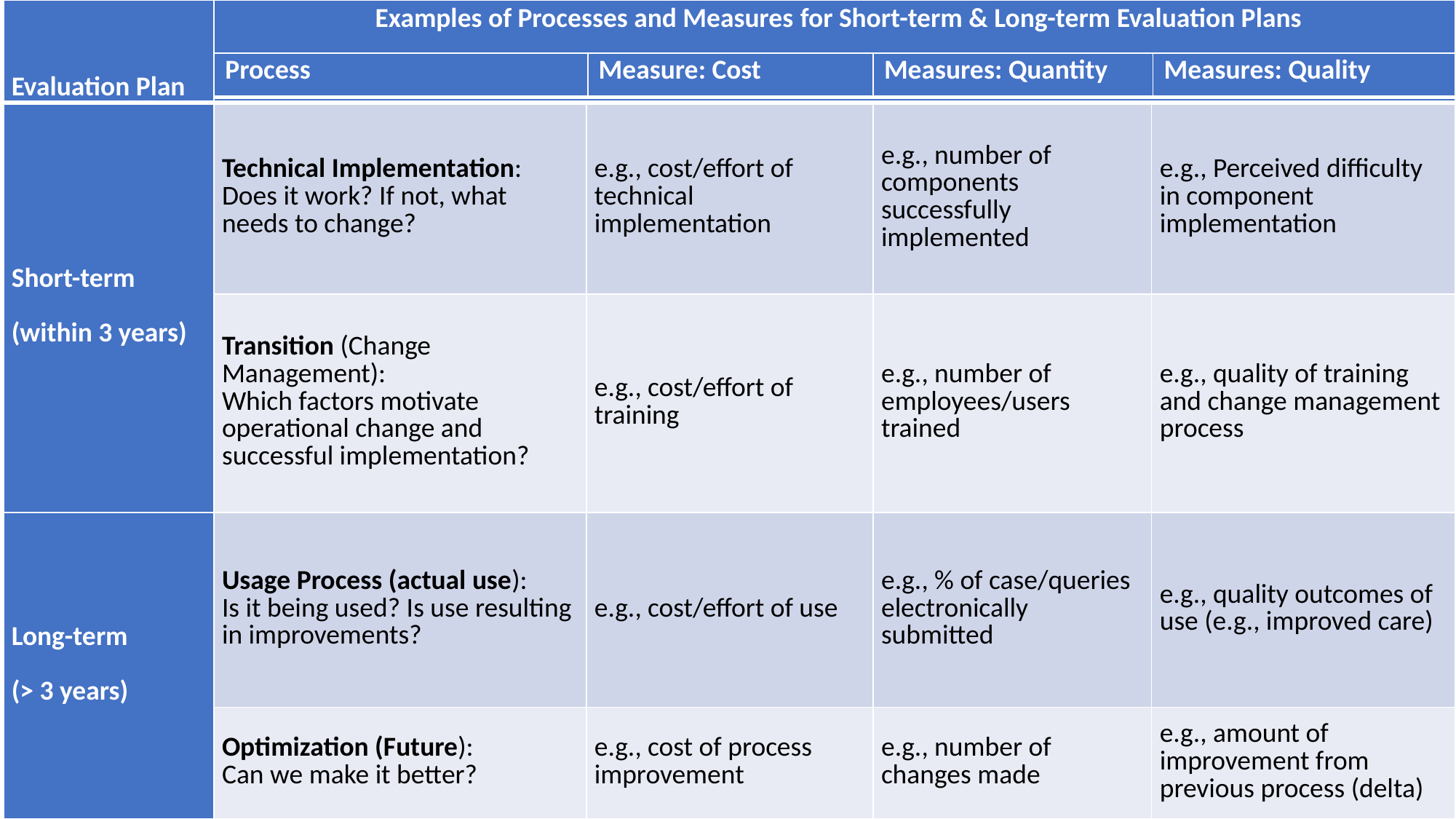

| Evaluation Plan | Examples of Processes and Measures for Short-term & Long-term Evaluation Plans |  |  |  |
| --- | --- | --- | --- | --- |
| Short-term  (within 3 years) | Technical Implementation:  Does it work? If not, what needs to change? | e.g., cost/effort of technical implementation | e.g., number of components successfully implemented | e.g., Perceived difficulty in component implementation |
|  | Transition (Change Management):  Which factors motivate operational change and successful implementation? | e.g., cost/effort of training | e.g., number of employees/users trained | e.g., quality of training and change management process |
| Long-term  (> 3 years) | Usage Process (actual use):  Is it being used? Is use resulting in improvements? | e.g., cost/effort of use | e.g., % of case/queries electronically submitted | e.g., quality outcomes of use (e.g., improved care) |
|  | Optimization (Future):  Can we make it better? | e.g., cost of process improvement | e.g., number of changes made | e.g., amount of improvement from previous process (delta) |
| Process | Measure: Cost | Measures: Quantity | Measures: Quality |
| --- | --- | --- | --- |